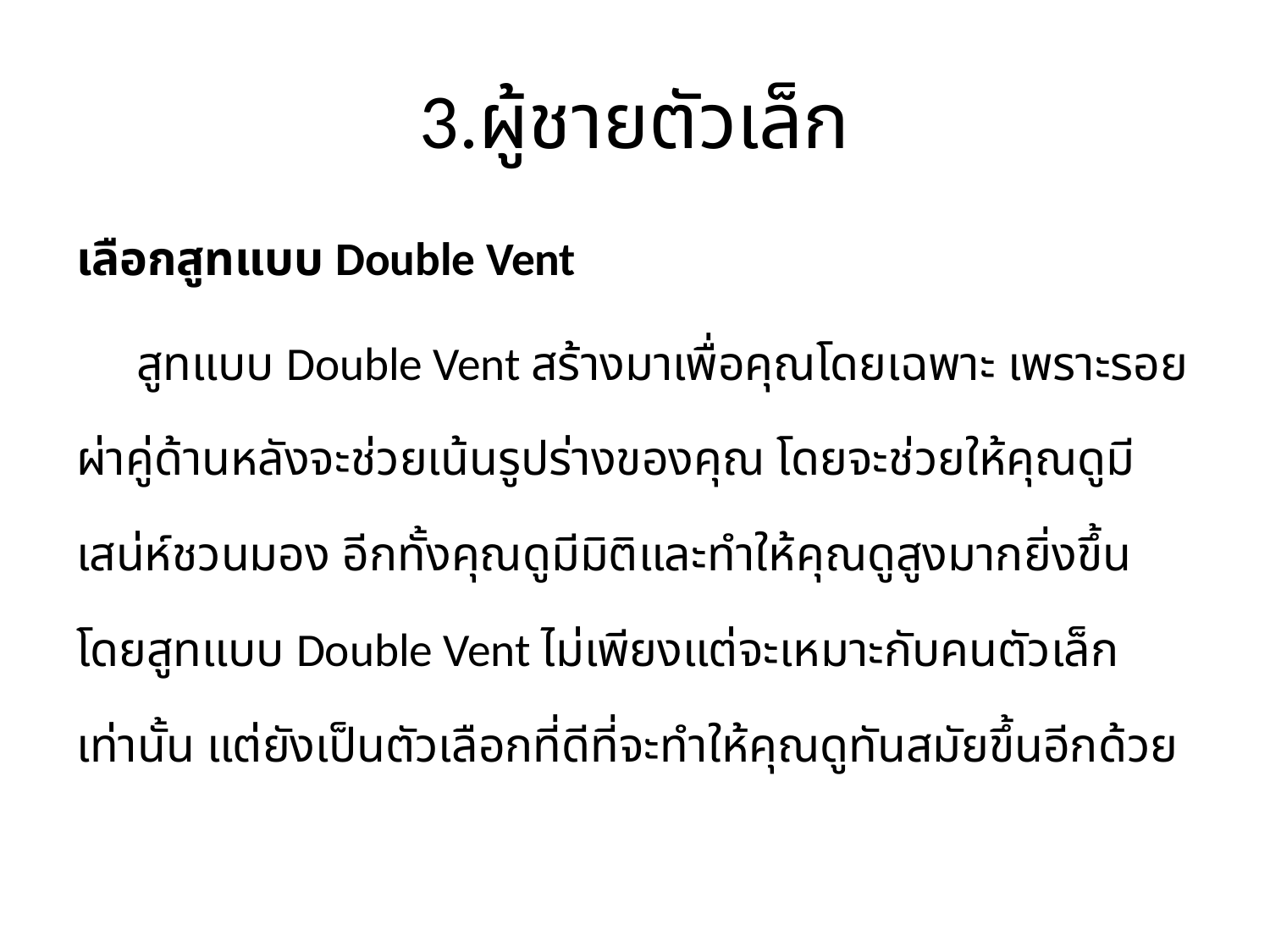

# 3.ผู้ชายตัวเล็ก
เลือกสูทแบบ Double Vent
     สูทแบบ Double Vent สร้างมาเพื่อคุณโดยเฉพาะ เพราะรอยผ่าคู่ด้านหลังจะช่วยเน้นรูปร่างของคุณ โดยจะช่วยให้คุณดูมีเสน่ห์ชวนมอง อีกทั้งคุณดูมีมิติและทำให้คุณดูสูงมากยิ่งขึ้น โดยสูทแบบ Double Vent ไม่เพียงแต่จะเหมาะกับคนตัวเล็กเท่านั้น แต่ยังเป็นตัวเลือกที่ดีที่จะทำให้คุณดูทันสมัยขึ้นอีกด้วย